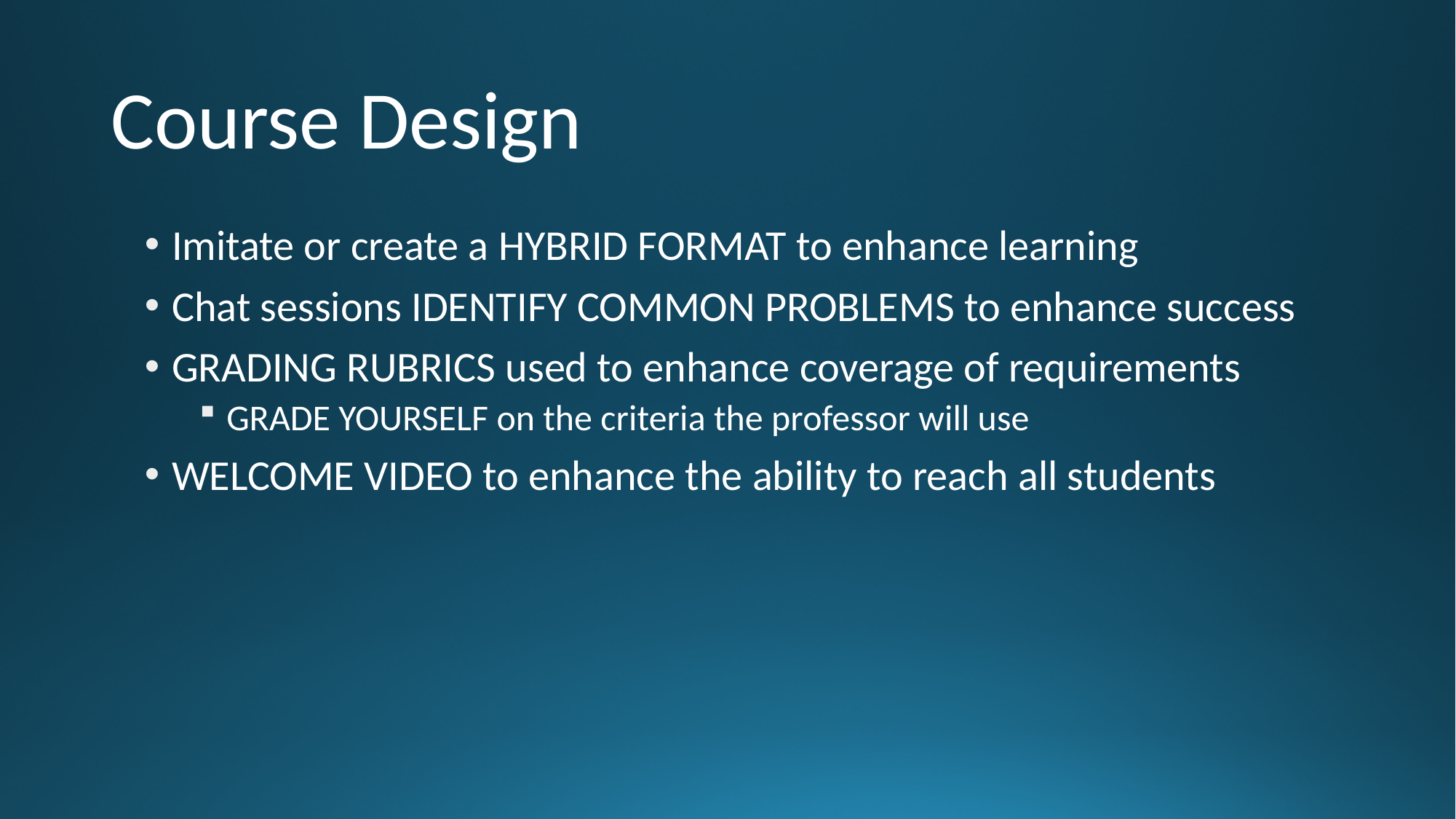

# Course Design
Imitate or create a hybrid format to enhance learning
Chat sessions identify common problems to enhance success
Grading rubrics used to enhance coverage of requirements
Grade yourself on the criteria the professor will use
Welcome video to enhance the ability to reach all students